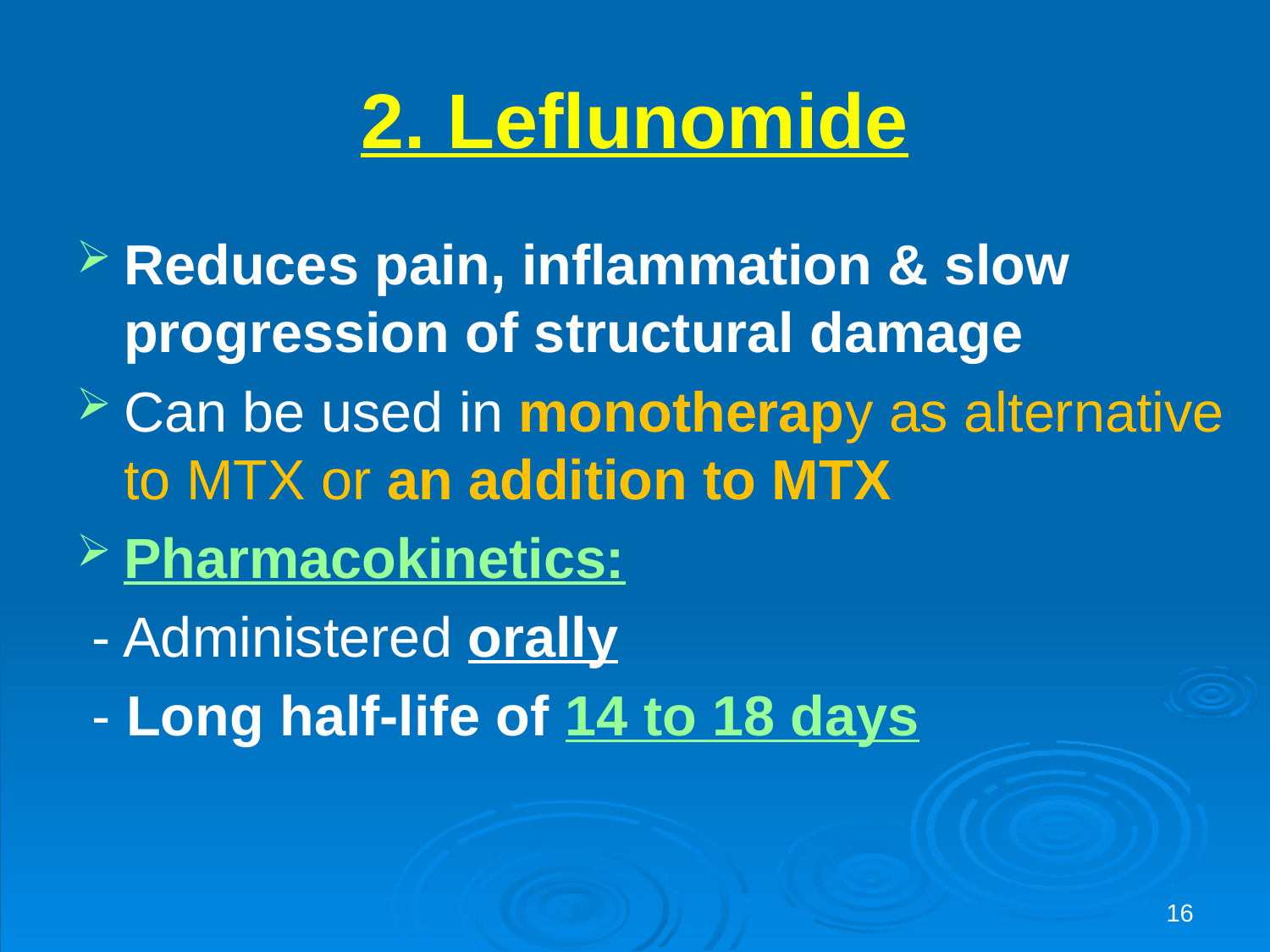

# 2. Leflunomide
Reduces pain, inflammation & slow progression of structural damage
Can be used in monotherapy as alternative to MTX or an addition to MTX
Pharmacokinetics:
 - Administered orally
 - Long half-life of 14 to 18 days
16